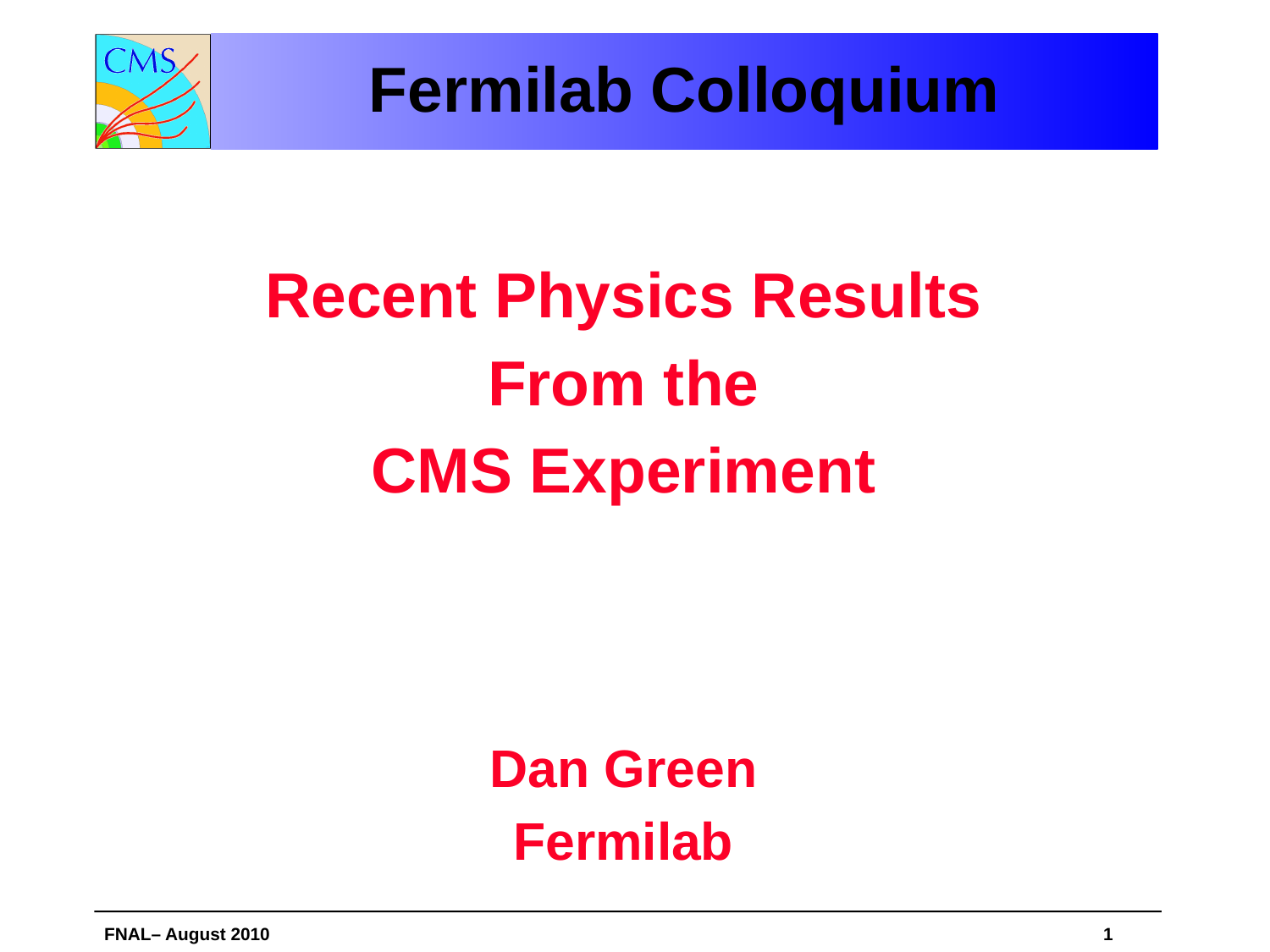

# Fermilab Colloquium

Recent Physics Results
From the
CMS Experiment

Dan Green
Fermilab